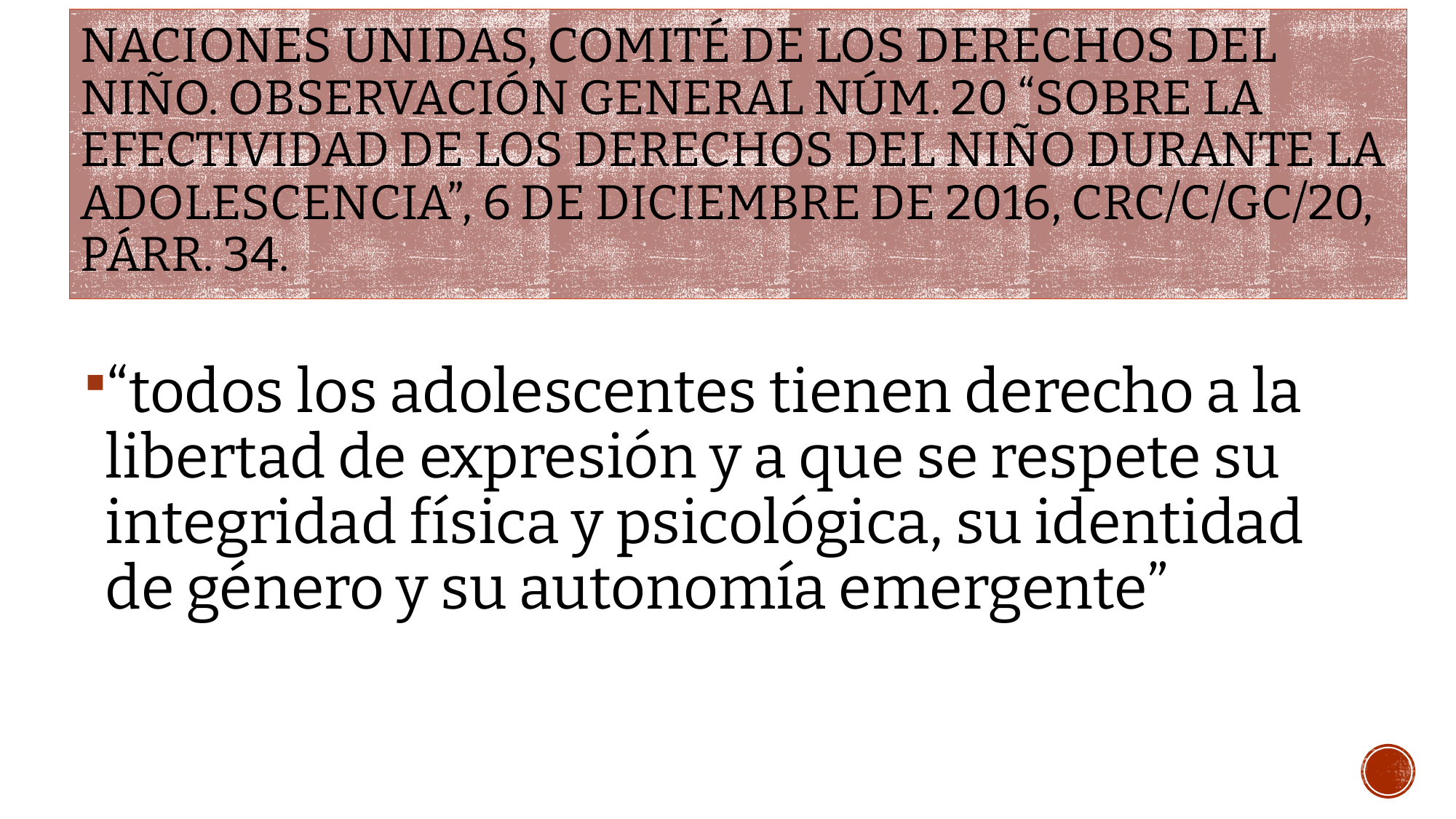

# Naciones Unidas, Comité de los Derechos del Niño. Observación General núm. 20 “sobre la efectividad de los derechos del niño durante la adolescencia”, 6 de diciembre de 2016, CRC/C/GC/20, párr. 34.
“todos los adolescentes tienen derecho a la libertad de expresión y a que se respete su integridad física y psicológica, su identidad de género y su autonomía emergente”